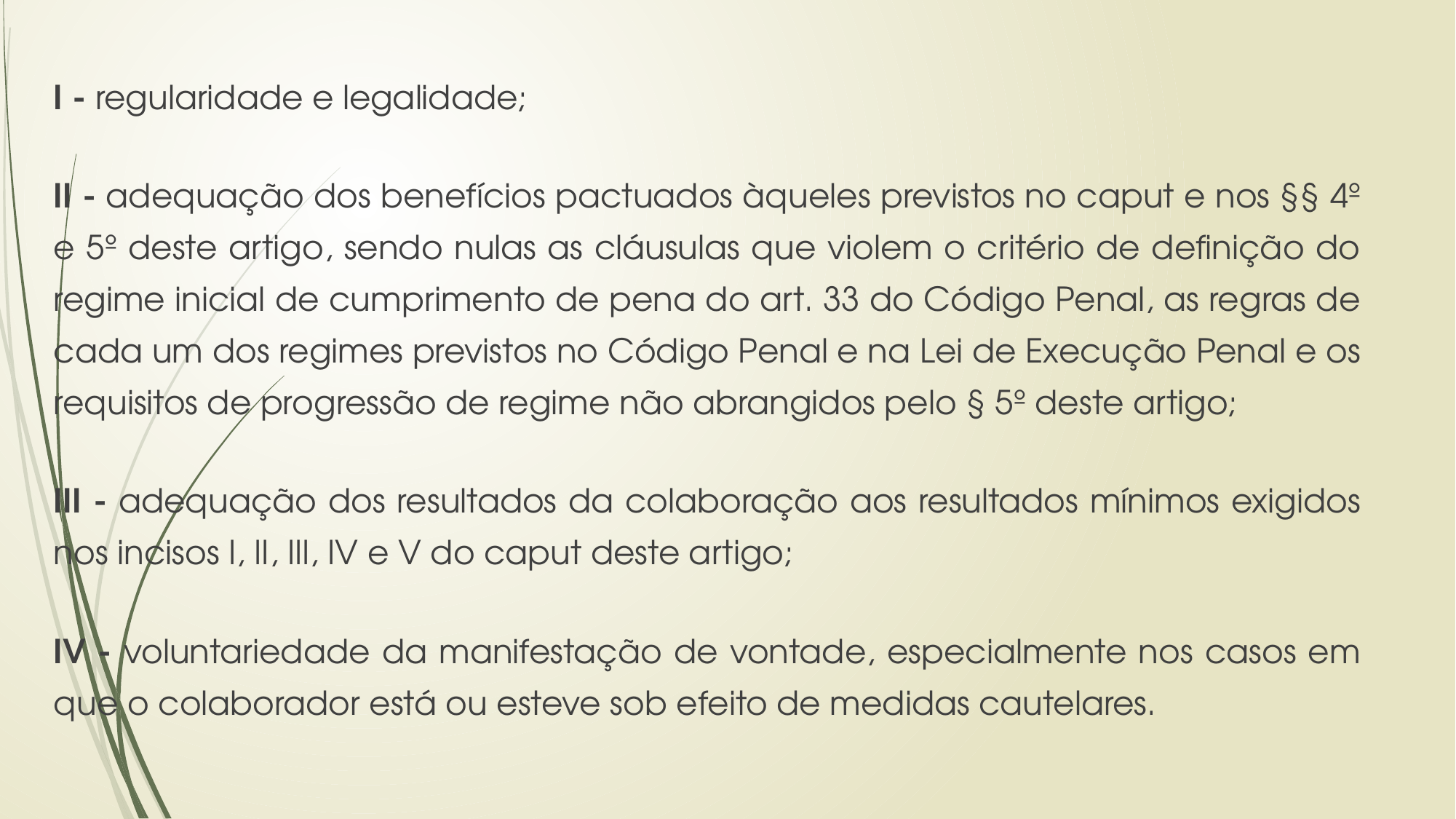

I - regularidade e legalidade;

II - adequação dos benefícios pactuados àqueles previstos no caput e nos §§ 4º e 5º deste artigo, sendo nulas as cláusulas que violem o critério de definição do regime inicial de cumprimento de pena do art. 33 do Código Penal, as regras de cada um dos regimes previstos no Código Penal e na Lei de Execução Penal e os requisitos de progressão de regime não abrangidos pelo § 5º deste artigo;

III - adequação dos resultados da colaboração aos resultados mínimos exigidos nos incisos I, II, III, IV e V do caput deste artigo;

IV - voluntariedade da manifestação de vontade, especialmente nos casos em que o colaborador está ou esteve sob efeito de medidas cautelares.